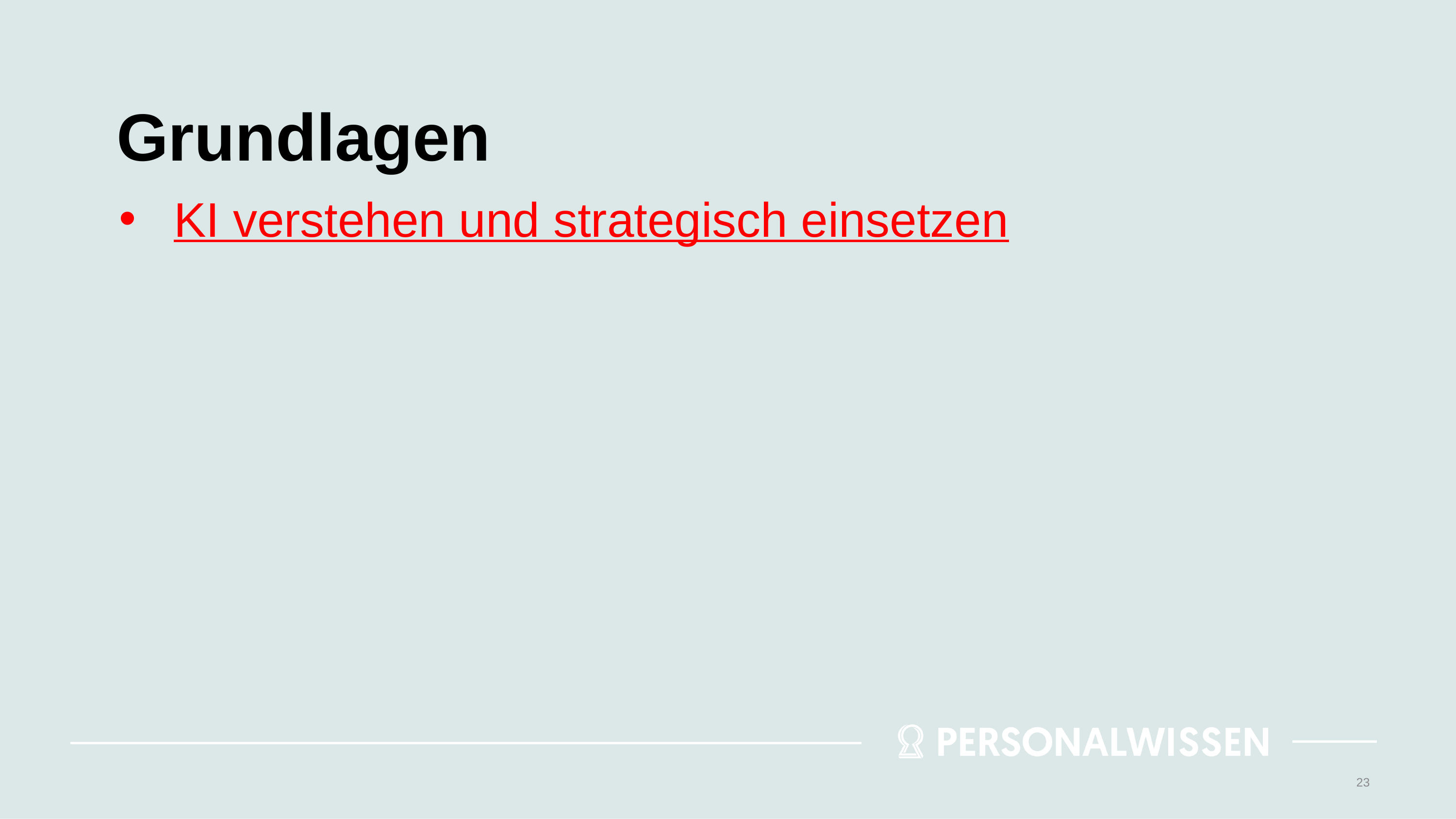

# Grundlagen
KI verstehen und strategisch einsetzen
23